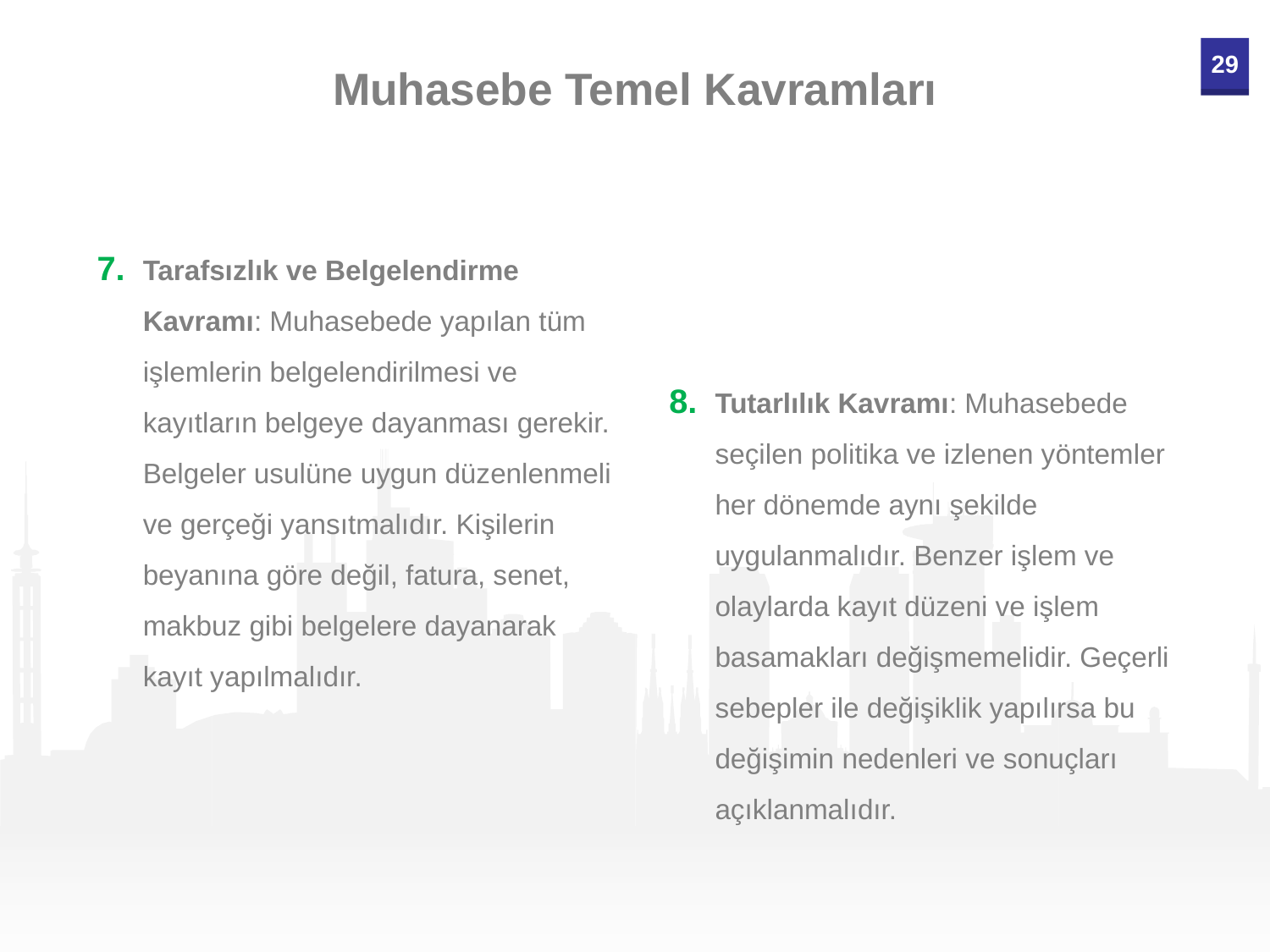

Muhasebe Temel Kavramları

Tarafsızlık ve Belgelendirme Kavramı: Muhasebede yapılan tüm işlemlerin belgelendirilmesi ve kayıtların belgeye dayanması gerekir. Belgeler usulüne uygun düzenlenmeli ve gerçeği yansıtmalıdır. Kişilerin beyanına göre değil, fatura, senet, makbuz gibi belgelere dayanarak kayıt yapılmalıdır.

Tutarlılık Kavramı: Muhasebede seçilen politika ve izlenen yöntemler her dönemde aynı şekilde uygulanmalıdır. Benzer işlem ve olaylarda kayıt düzeni ve işlem basamakları değişmemelidir. Geçerli sebepler ile değişiklik yapılırsa bu değişimin nedenleri ve sonuçları açıklanmalıdır.